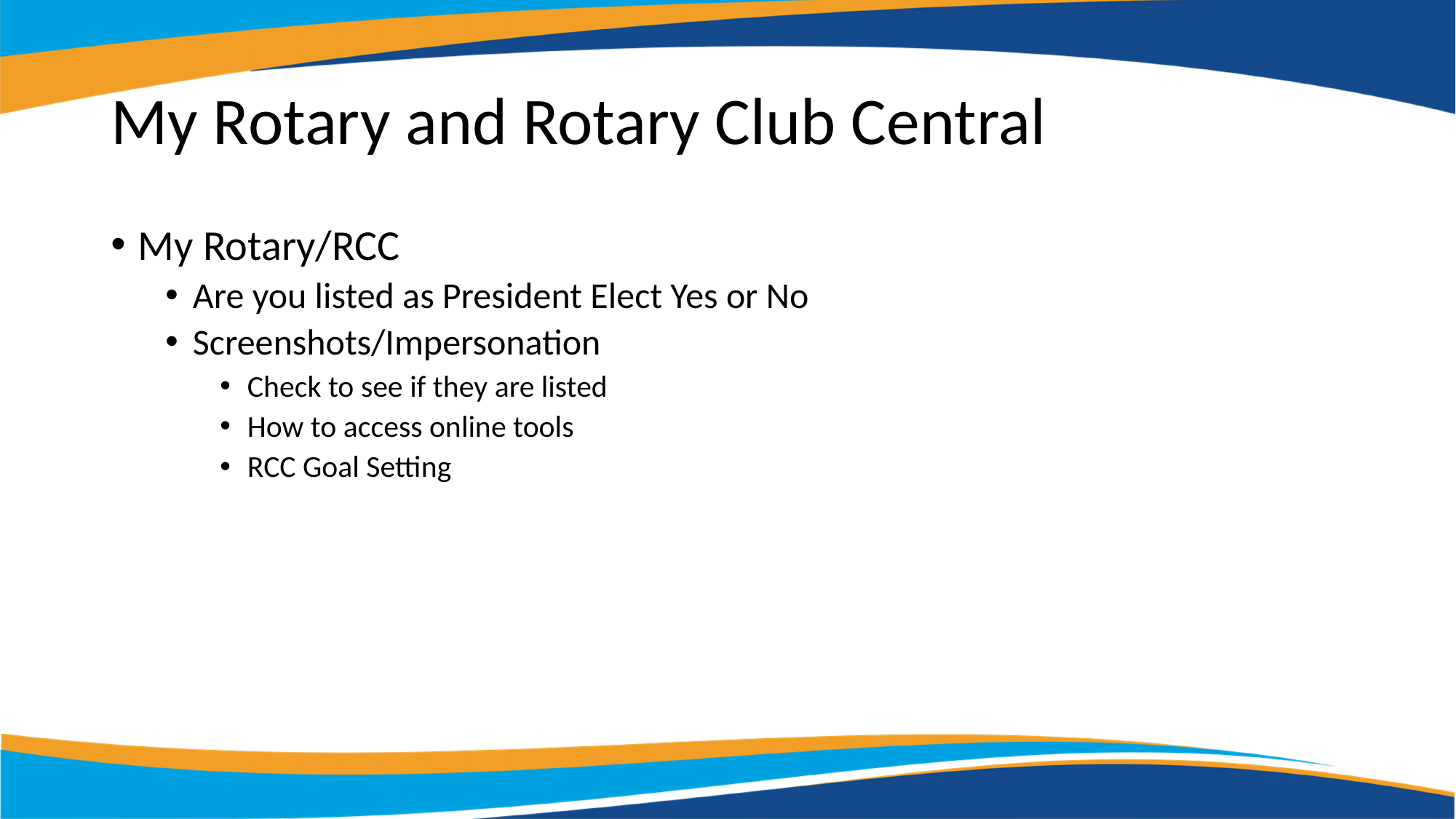

# My Rotary and Rotary Club Central
My Rotary/RCC
Are you listed as President Elect Yes or No
Screenshots/Impersonation
Check to see if they are listed
How to access online tools
RCC Goal Setting